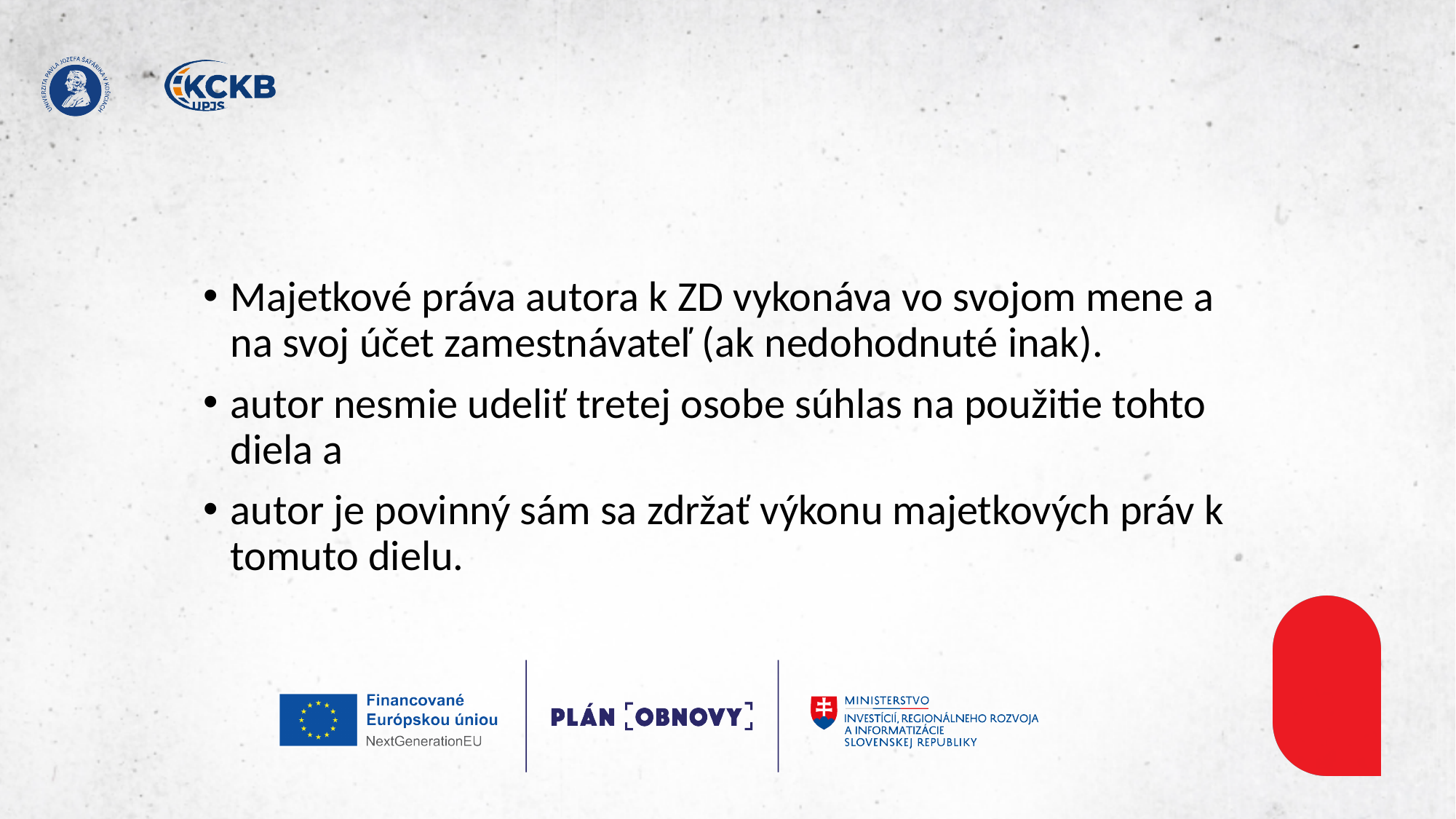

#
Majetkové práva autora k ZD vykonáva vo svojom mene a na svoj účet zamestnávateľ (ak nedohodnuté inak).
autor nesmie udeliť tretej osobe súhlas na použitie tohto diela a
autor je povinný sám sa zdržať výkonu majetkových práv k tomuto dielu.